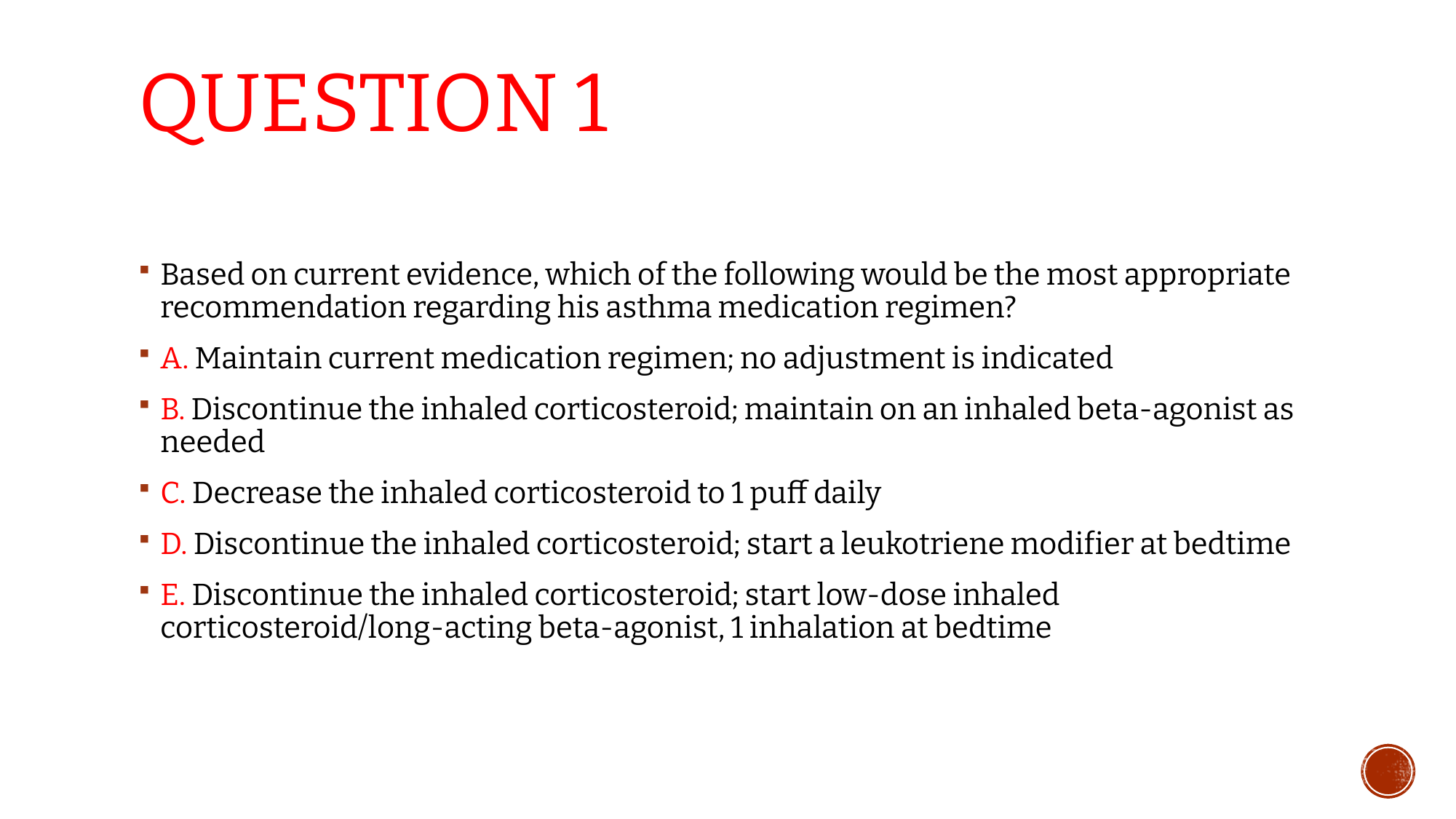

# Question 1
Based on current evidence, which of the following would be the most appropriate recommendation regarding his asthma medication regimen?
A. Maintain current medication regimen; no adjustment is indicated
B. Discontinue the inhaled corticosteroid; maintain on an inhaled beta-agonist as needed
C. Decrease the inhaled corticosteroid to 1 puff daily
D. Discontinue the inhaled corticosteroid; start a leukotriene modifier at bedtime
E. Discontinue the inhaled corticosteroid; start low-dose inhaled corticosteroid/long-acting beta-agonist, 1 inhalation at bedtime